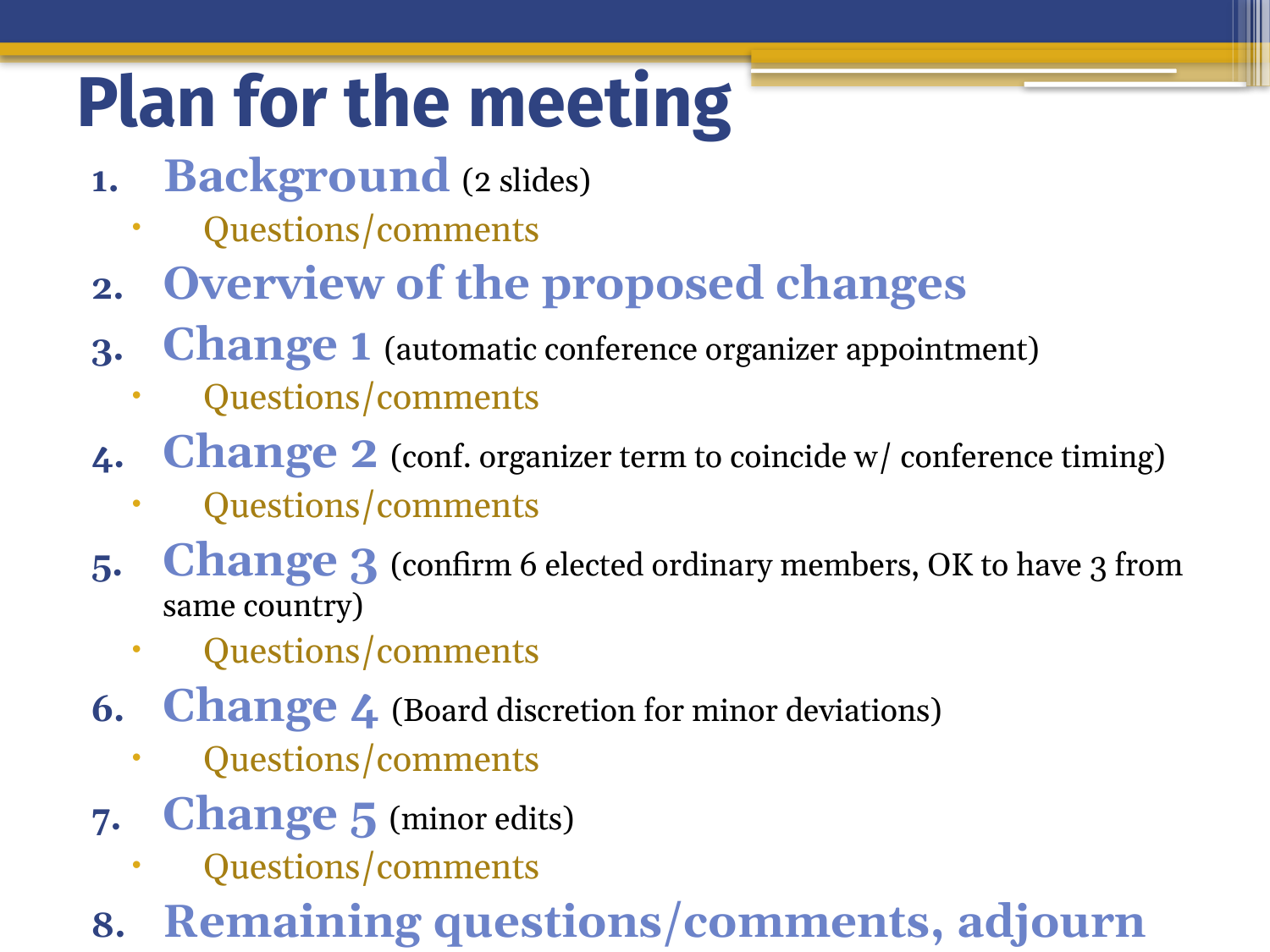

# Plan for the meeting
Background (2 slides)
Questions/comments
Overview of the proposed changes
Change 1 (automatic conference organizer appointment)
Questions/comments
Change 2 (conf. organizer term to coincide w/ conference timing)
Questions/comments
Change 3 (confirm 6 elected ordinary members, OK to have 3 from same country)
Questions/comments
Change 4 (Board discretion for minor deviations)
Questions/comments
Change 5 (minor edits)
Questions/comments
Remaining questions/comments, adjourn